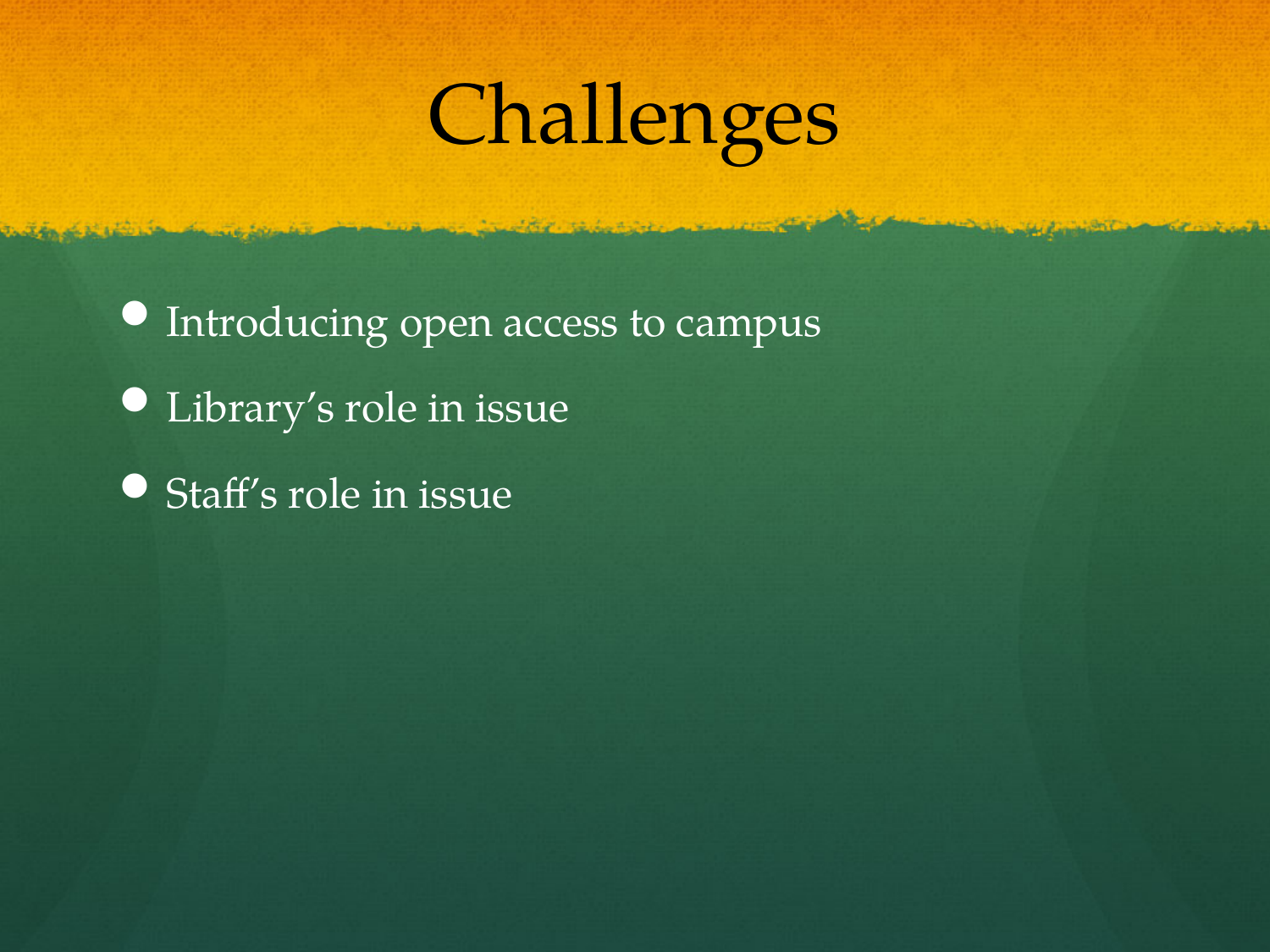

# Challenges
Introducing open access to campus
Library’s role in issue
Staff’s role in issue